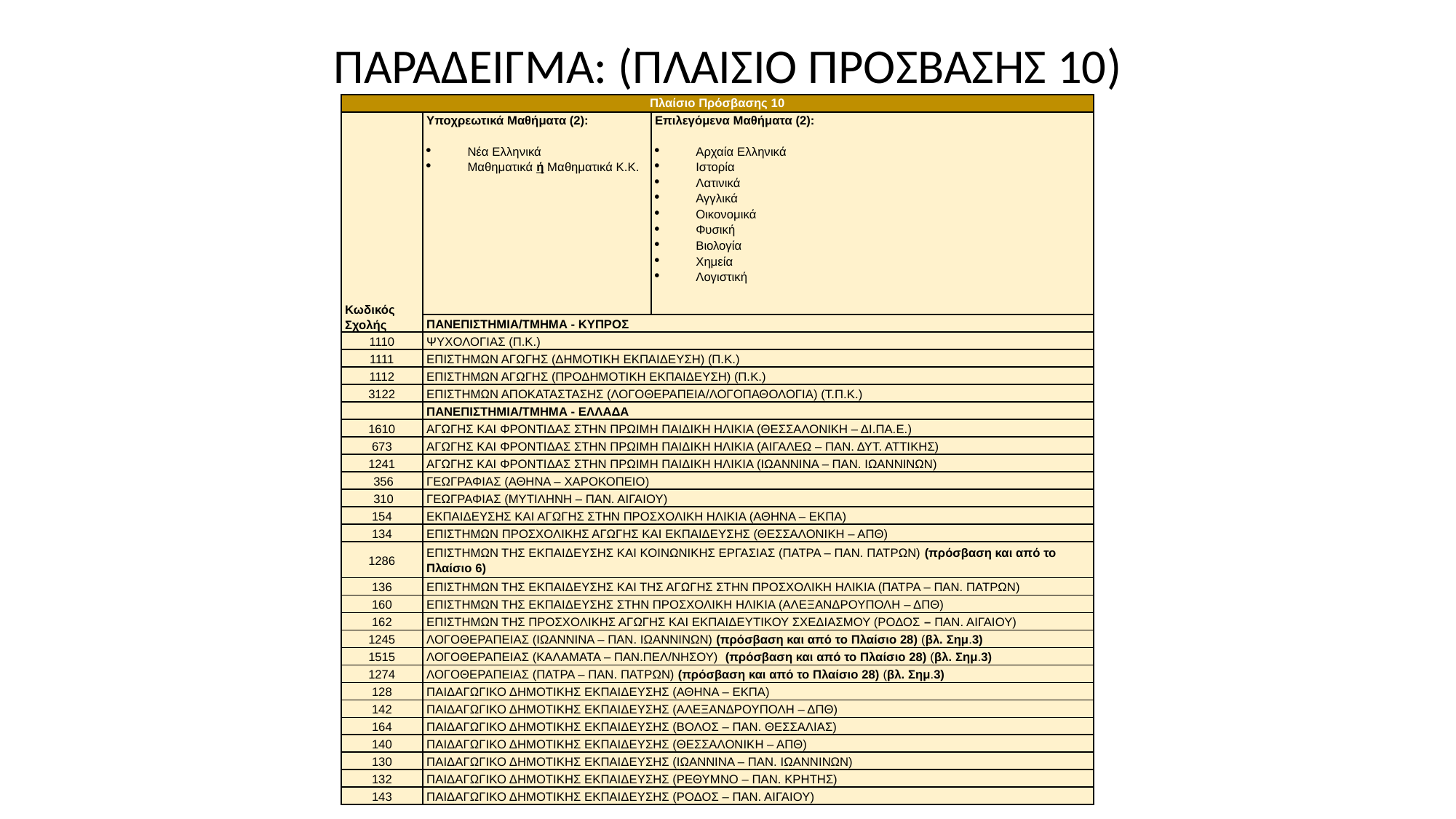

# παραδειγμα: (πλαισιο προσβασησ 10)
| Πλαίσιο Πρόσβασης 10 |  |  |
| --- | --- | --- |
| Κωδικός Σχολής | Υποχρεωτικά Μαθήματα (2): Νέα Ελληνικά Μαθηματικά ή Μαθηματικά Κ.Κ. | Επιλεγόμενα Μαθήματα (2): Αρχαία Ελληνικά Ιστορία Λατινικά Αγγλικά Οικονομικά Φυσική Βιολογία Χημεία Λογιστική |
|  | ΠΑΝΕΠΙΣΤΗΜΙΑ/ΤΜΗΜΑ - ΚΥΠΡΟΣ |  |
| 1110 | ΨΥΧΟΛΟΓΙΑΣ (Π.Κ.) |  |
| 1111 | ΕΠΙΣΤΗΜΩΝ ΑΓΩΓΗΣ (ΔΗΜΟΤΙΚΗ ΕΚΠΑΙΔΕΥΣΗ) (Π.Κ.) |  |
| 1112 | ΕΠΙΣΤΗΜΩΝ ΑΓΩΓΗΣ (ΠΡΟΔΗΜΟΤΙΚΗ ΕΚΠΑΙΔΕΥΣΗ) (Π.Κ.) |  |
| 3122 | ΕΠΙΣΤΗΜΩΝ ΑΠΟΚΑΤΑΣΤΑΣΗΣ (ΛΟΓΟΘΕΡΑΠΕΙΑ/ΛΟΓΟΠΑΘΟΛΟΓΙΑ) (Τ.Π.Κ.) |  |
|  | ΠΑΝΕΠΙΣΤΗΜΙΑ/ΤΜΗΜΑ - ΕΛΛΑΔΑ |  |
| 1610 | ΑΓΩΓΗΣ ΚΑΙ ΦΡΟΝΤΙΔΑΣ ΣΤΗΝ ΠΡΩΙΜΗ ΠΑΙΔΙΚΗ ΗΛΙΚΙΑ (ΘΕΣΣΑΛΟΝΙΚΗ – ΔΙ.ΠΑ.Ε.) |  |
| 673 | ΑΓΩΓΗΣ ΚΑΙ ΦΡΟΝΤΙΔΑΣ ΣΤΗΝ ΠΡΩΙΜΗ ΠΑΙΔΙΚΗ ΗΛΙΚΙΑ (ΑΙΓΑΛΕΩ – ΠΑΝ. ΔΥΤ. ΑΤΤΙΚΗΣ) |  |
| 1241 | ΑΓΩΓΗΣ ΚΑΙ ΦΡΟΝΤΙΔΑΣ ΣΤΗΝ ΠΡΩΙΜΗ ΠΑΙΔΙΚΗ ΗΛΙΚΙΑ (ΙΩΑΝΝΙΝΑ – ΠΑΝ. ΙΩΑΝΝΙΝΩΝ) |  |
| 356 | ΓΕΩΓΡΑΦΙΑΣ (ΑΘΗΝΑ – ΧΑΡΟΚΟΠΕΙΟ) |  |
| 310 | ΓΕΩΓΡΑΦΙΑΣ (ΜΥΤΙΛΗΝΗ – ΠΑΝ. ΑΙΓΑΙΟΥ) |  |
| 154 | ΕΚΠΑΙΔΕΥΣΗΣ ΚΑΙ ΑΓΩΓΗΣ ΣΤΗΝ ΠΡΟΣΧΟΛΙΚΗ ΗΛΙΚΙΑ (ΑΘΗΝΑ – ΕΚΠΑ) |  |
| 134 | ΕΠΙΣΤΗΜΩΝ ΠΡΟΣΧΟΛΙΚΗΣ ΑΓΩΓΗΣ ΚΑΙ ΕΚΠΑΙΔΕΥΣΗΣ (ΘΕΣΣΑΛΟΝΙΚΗ – ΑΠΘ) |  |
| 1286 | ΕΠΙΣΤΗΜΩΝ ΤΗΣ ΕΚΠΑΙΔΕΥΣΗΣ ΚΑΙ ΚΟΙΝΩΝΙΚΗΣ ΕΡΓΑΣΙΑΣ (ΠΑΤΡΑ – ΠΑΝ. ΠΑΤΡΩΝ) (πρόσβαση και από το Πλαίσιο 6) |  |
| 136 | ΕΠΙΣΤΗΜΩΝ ΤΗΣ ΕΚΠΑΙΔΕΥΣΗΣ ΚΑΙ ΤΗΣ ΑΓΩΓΗΣ ΣΤΗΝ ΠΡΟΣΧΟΛΙΚΗ ΗΛΙΚΙΑ (ΠΑΤΡΑ – ΠΑΝ. ΠΑΤΡΩΝ) |  |
| 160 | ΕΠΙΣΤΗΜΩΝ ΤΗΣ ΕΚΠΑΙΔΕΥΣΗΣ ΣΤΗΝ ΠΡΟΣΧΟΛΙΚΗ ΗΛΙΚΙΑ (ΑΛΕΞΑΝΔΡΟΥΠΟΛΗ – ΔΠΘ) |  |
| 162 | ΕΠΙΣΤΗΜΩΝ ΤΗΣ ΠΡΟΣΧΟΛΙΚΗΣ ΑΓΩΓΗΣ ΚΑΙ ΕΚΠΑΙΔΕΥΤΙΚΟΥ ΣΧΕΔΙΑΣΜΟΥ (ΡΟΔΟΣ – ΠΑΝ. ΑΙΓΑΙΟΥ) |  |
| 1245 | ΛΟΓΟΘΕΡΑΠΕΙΑΣ (ΙΩΑΝΝΙΝΑ – ΠΑΝ. ΙΩΑΝΝΙΝΩΝ) (πρόσβαση και από το Πλαίσιο 28) (βλ. Σημ.3) |  |
| 1515 | ΛΟΓΟΘΕΡΑΠΕΙΑΣ (ΚΑΛΑΜΑΤΑ – ΠΑΝ.ΠΕΛ/ΝΗΣΟΥ) (πρόσβαση και από το Πλαίσιο 28) (βλ. Σημ.3) |  |
| 1274 | ΛΟΓΟΘΕΡΑΠΕΙΑΣ (ΠΑΤΡΑ – ΠΑΝ. ΠΑΤΡΩΝ) (πρόσβαση και από το Πλαίσιο 28) (βλ. Σημ.3) |  |
| 128 | ΠΑΙΔΑΓΩΓΙΚΟ ΔΗΜΟΤΙΚΗΣ ΕΚΠΑΙΔΕΥΣΗΣ (ΑΘΗΝΑ – ΕΚΠΑ) |  |
| 142 | ΠΑΙΔΑΓΩΓΙΚΟ ΔΗΜΟΤΙΚΗΣ ΕΚΠΑΙΔΕΥΣΗΣ (ΑΛΕΞΑΝΔΡΟΥΠΟΛΗ – ΔΠΘ) |  |
| 164 | ΠΑΙΔΑΓΩΓΙΚΟ ΔΗΜΟΤΙΚΗΣ ΕΚΠΑΙΔΕΥΣΗΣ (ΒΟΛΟΣ – ΠΑΝ. ΘΕΣΣΑΛΙΑΣ) |  |
| 140 | ΠΑΙΔΑΓΩΓΙΚΟ ΔΗΜΟΤΙΚΗΣ ΕΚΠΑΙΔΕΥΣΗΣ (ΘΕΣΣΑΛΟΝΙΚΗ – ΑΠΘ) |  |
| 130 | ΠΑΙΔΑΓΩΓΙΚΟ ΔΗΜΟΤΙΚΗΣ ΕΚΠΑΙΔΕΥΣΗΣ (ΙΩΑΝΝΙΝΑ – ΠΑΝ. ΙΩΑΝΝΙΝΩΝ) |  |
| 132 | ΠΑΙΔΑΓΩΓΙΚΟ ΔΗΜΟΤΙΚΗΣ ΕΚΠΑΙΔΕΥΣΗΣ (ΡΕΘΥΜΝΟ – ΠΑΝ. ΚΡΗΤΗΣ) |  |
| 143 | ΠΑΙΔΑΓΩΓΙΚΟ ΔΗΜΟΤΙΚΗΣ ΕΚΠΑΙΔΕΥΣΗΣ (ΡΟΔΟΣ – ΠΑΝ. ΑΙΓΑΙΟΥ) |  |